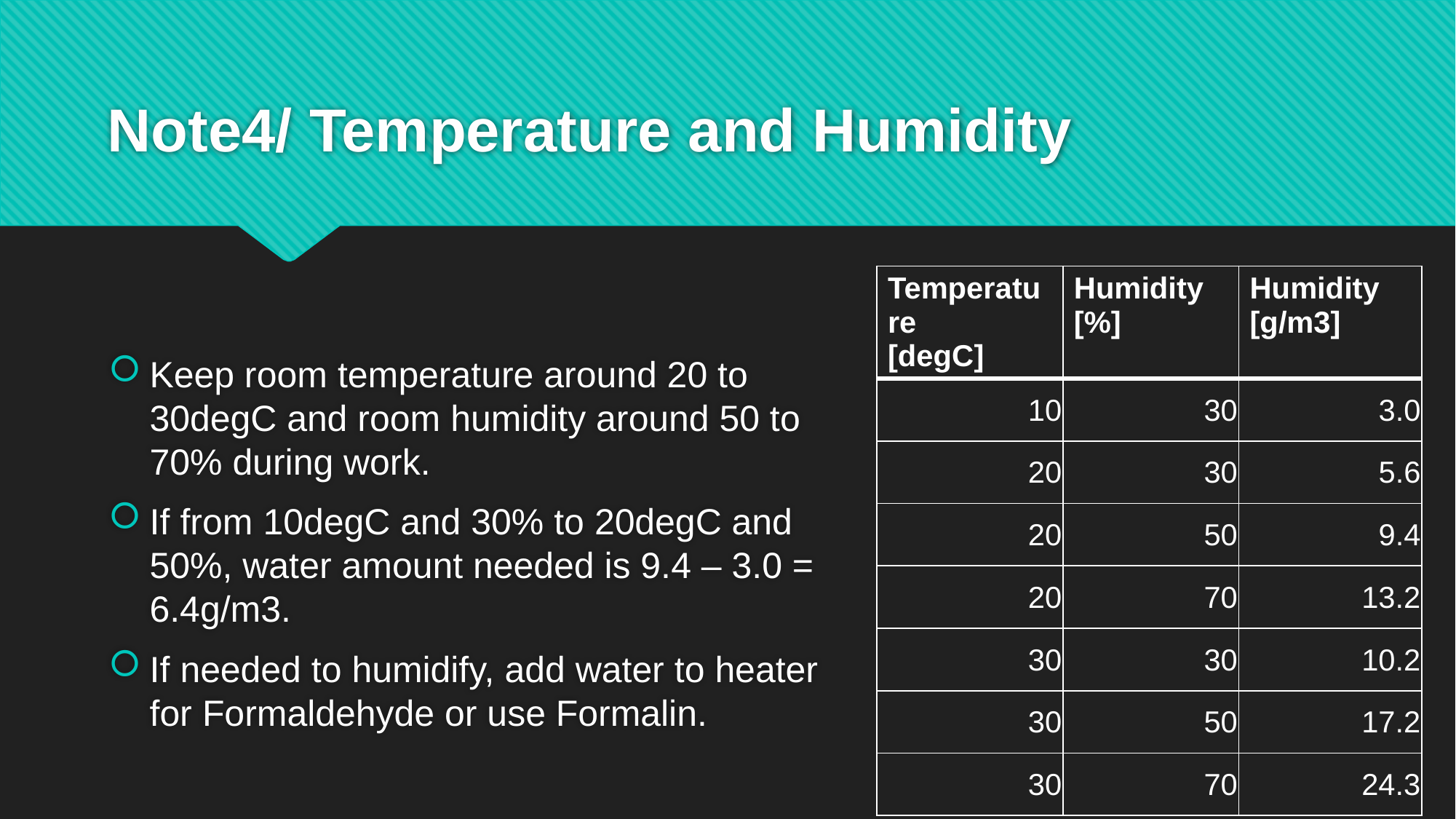

# Note4/ Temperature and Humidity
Keep room temperature around 20 to 30degC and room humidity around 50 to 70% during work.
If from 10degC and 30% to 20degC and 50%, water amount needed is 9.4 – 3.0 = 6.4g/m3.
If needed to humidify, add water to heater for Formaldehyde or use Formalin.
| Temperature [degC] | Humidity [%] | Humidity [g/m3] |
| --- | --- | --- |
| 10 | 30 | 3.0 |
| 20 | 30 | 5.6 |
| 20 | 50 | 9.4 |
| 20 | 70 | 13.2 |
| 30 | 30 | 10.2 |
| 30 | 50 | 17.2 |
| 30 | 70 | 24.3 |